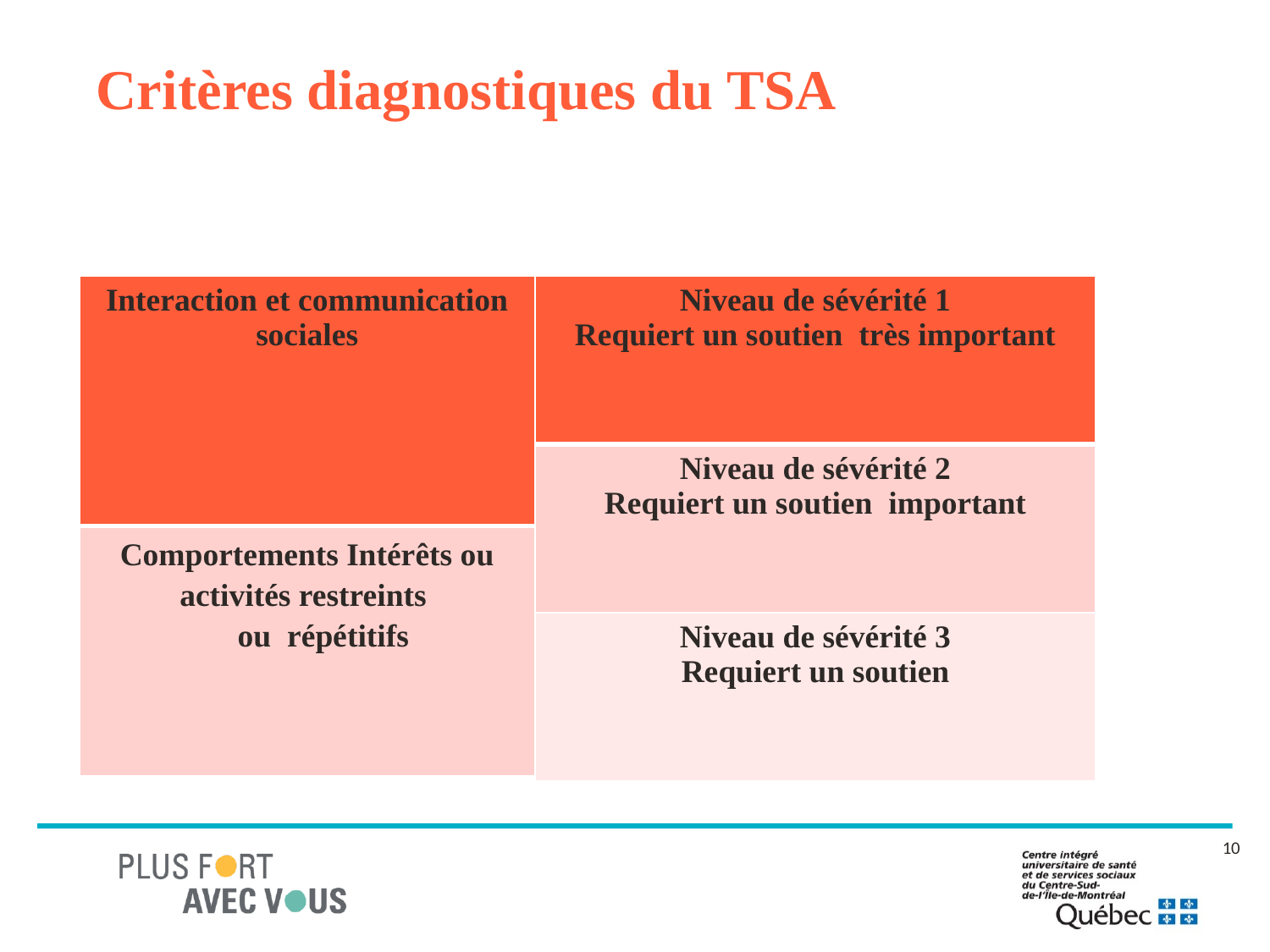

# Critères diagnostiques du TSA
| Niveau de sévérité 1 Requiert un soutien très important |
| --- |
| Niveau de sévérité 2 Requiert un soutien important |
| Niveau de sévérité 3 Requiert un soutien |
| Interaction et communication sociales |
| --- |
| Comportements Intérêts ou activités restreints ou répétitifs |